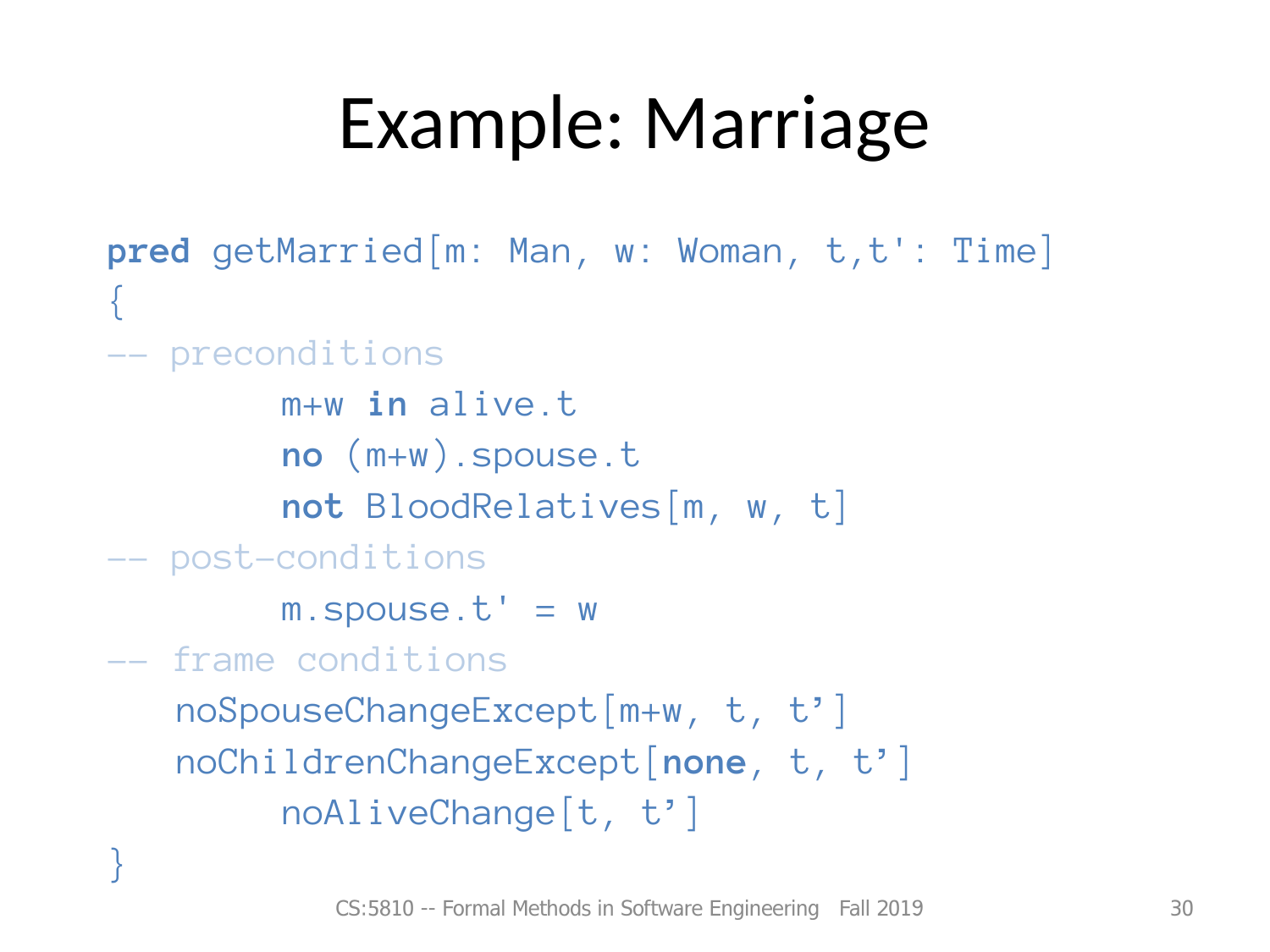

# Example: Marriage
pred getMarried[m: Man, w: Woman, t,t': Time]
{
-- preconditions
		m+w in alive.t
		no (m+w).spouse.t
		not BloodRelatives[m, w, t]
-- post-conditions
		m.spouse.t' = w
-- frame conditions
	 noSpouseChangeExcept[m+w, t, t’]
	 noChildrenChangeExcept[none, t, t’]
		noAliveChange[t, t’]
}
CS:5810 -- Formal Methods in Software Engineering   Fall 2019
30